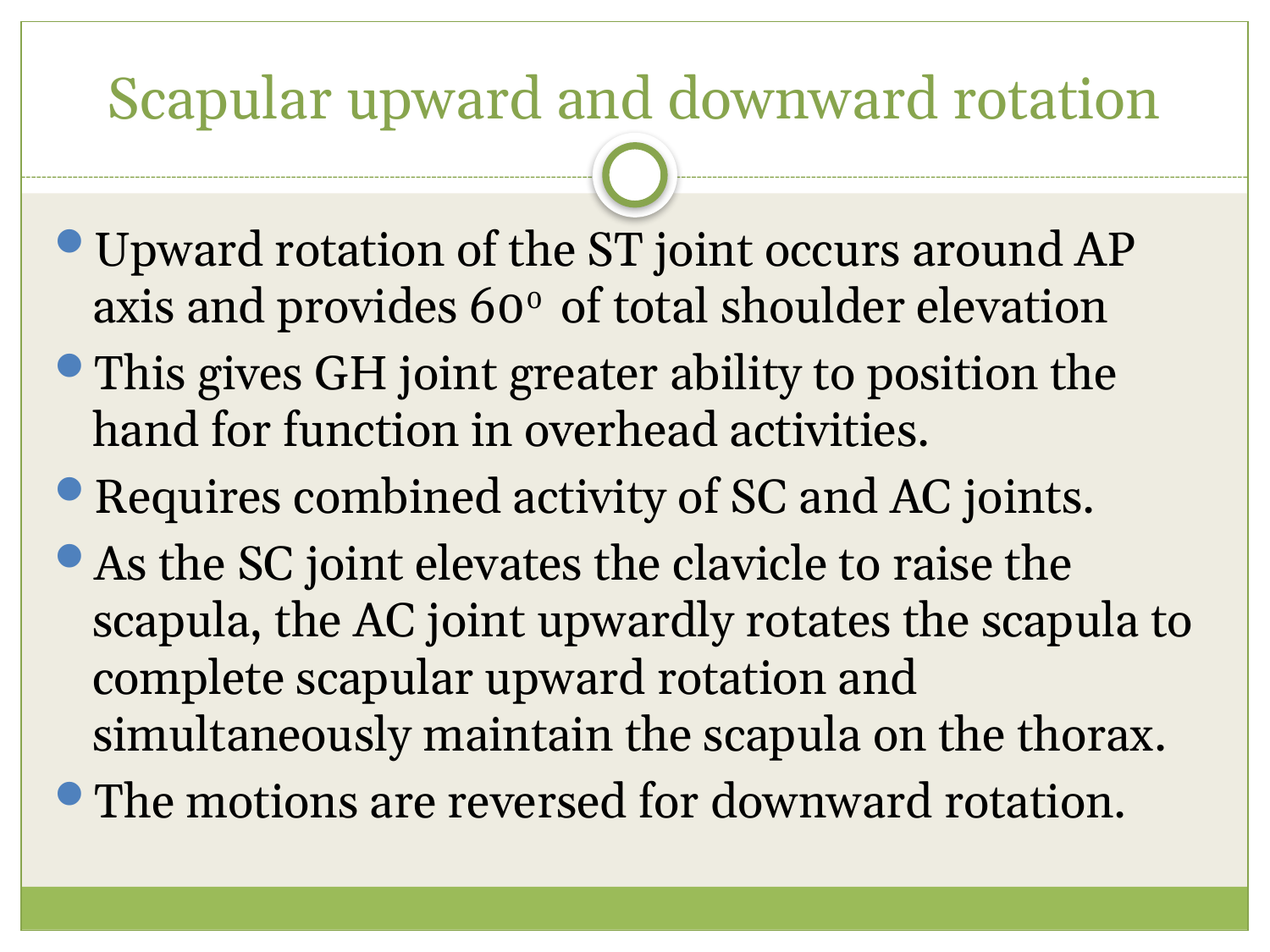

# Scapular upward and downward rotation
Upward rotation of the ST joint occurs around AP axis and provides 600  of total shoulder elevation
This gives GH joint greater ability to position the hand for function in overhead activities.
Requires combined activity of SC and AC joints.
As the SC joint elevates the clavicle to raise the scapula, the AC joint upwardly rotates the scapula to complete scapular upward rotation and simultaneously maintain the scapula on the thorax.
The motions are reversed for downward rotation.